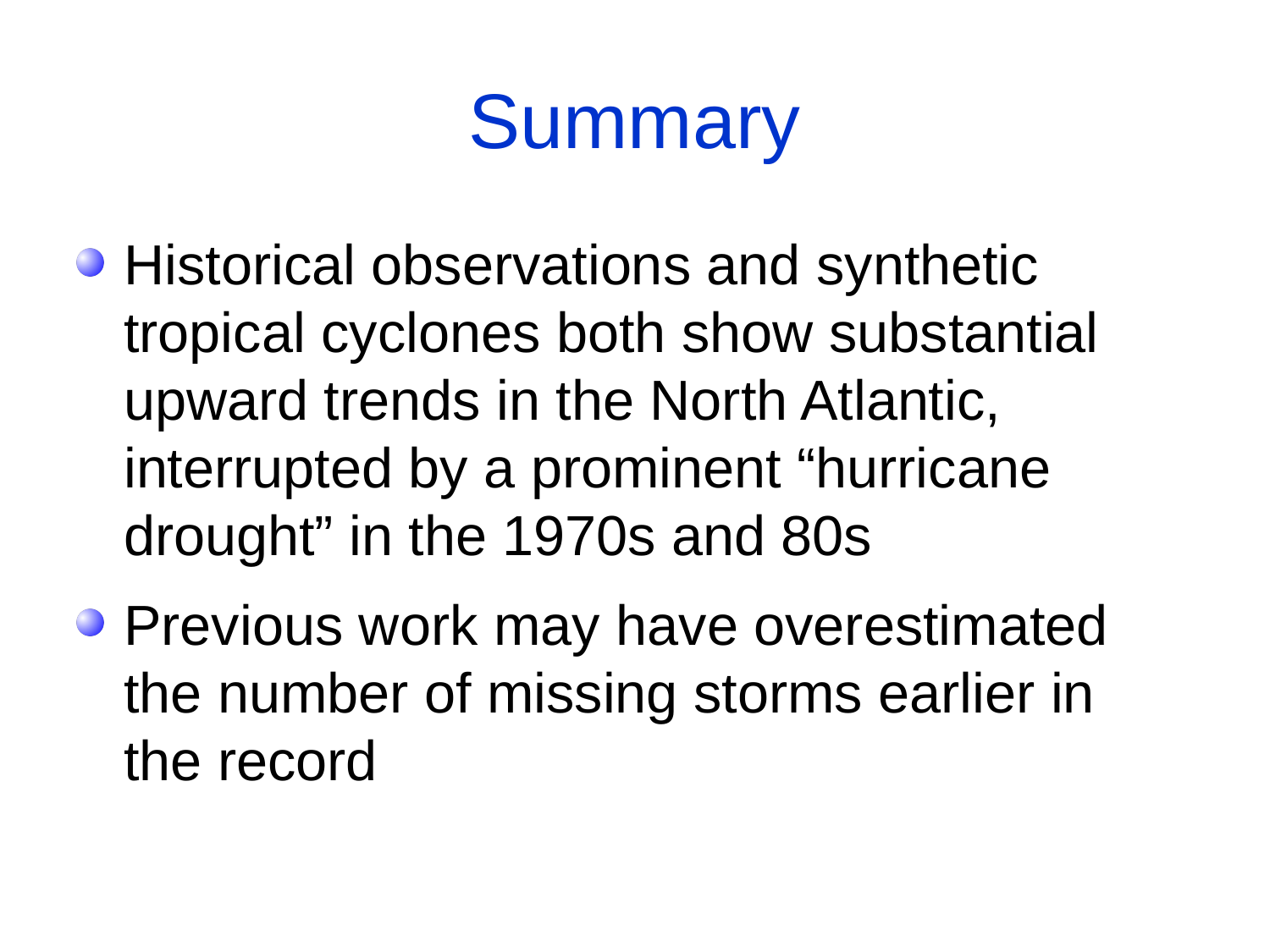

# Summary
Historical observations and synthetic 	tropical cyclones both show substantial 	upward trends in the North Atlantic, 	interrupted by a prominent “hurricane 	drought” in the 1970s and 80s
Previous work may have overestimated 	the number of missing storms earlier in 	the record